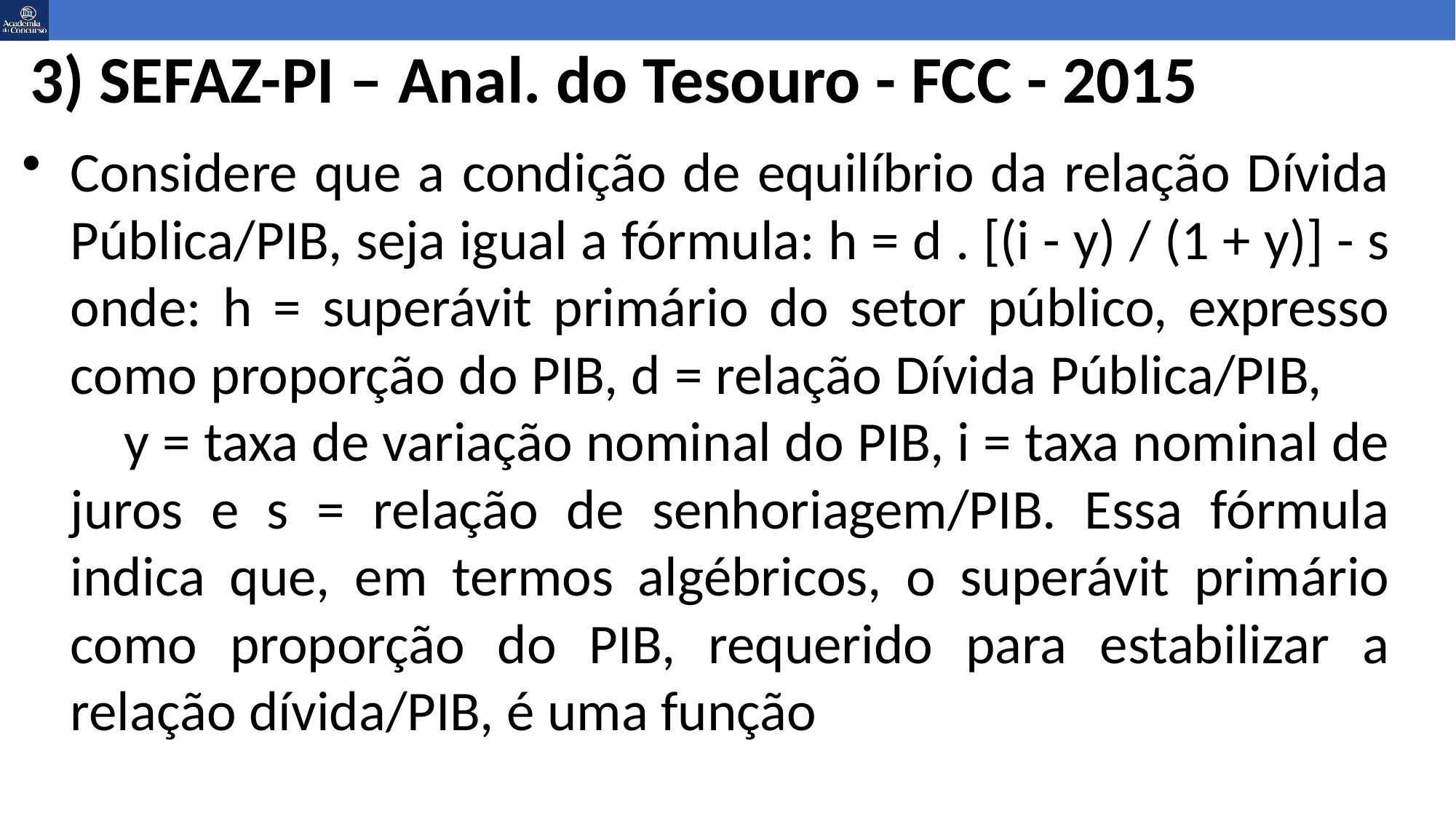

# 3) SEFAZ-PI – Anal. do Tesouro - FCC - 2015
Considere que a condição de equilíbrio da relação Dívida Pública/PIB, seja igual a fórmula: h = d . [(i - y) / (1 + y)] - s onde: h = superávit primário do setor público, expresso como proporção do PIB, d = relação Dívida Pública/PIB,          y = taxa de variação nominal do PIB, i = taxa nominal de juros e s = relação de senhoriagem/PIB. Essa fórmula indica que, em termos algébricos, o superávit primário como proporção do PIB, requerido para estabilizar a relação dívida/PIB, é uma função